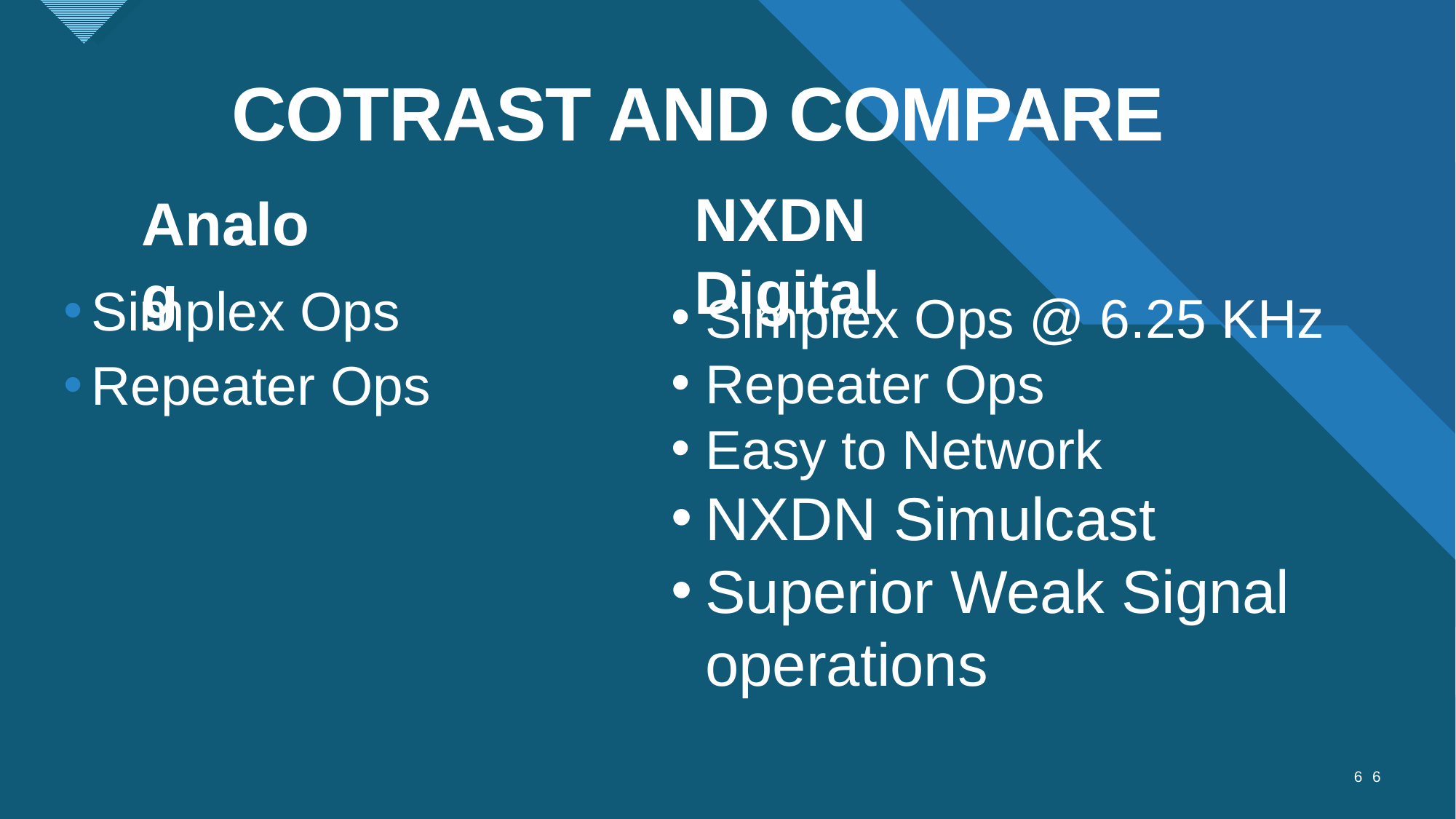

COTRAST AND COMPARE
NXDN Digital
Analog
Simplex Ops
Repeater Ops
Simplex Ops @ 6.25 KHz
Repeater Ops
Easy to Network
NXDN Simulcast
Superior Weak Signal operations
6
6